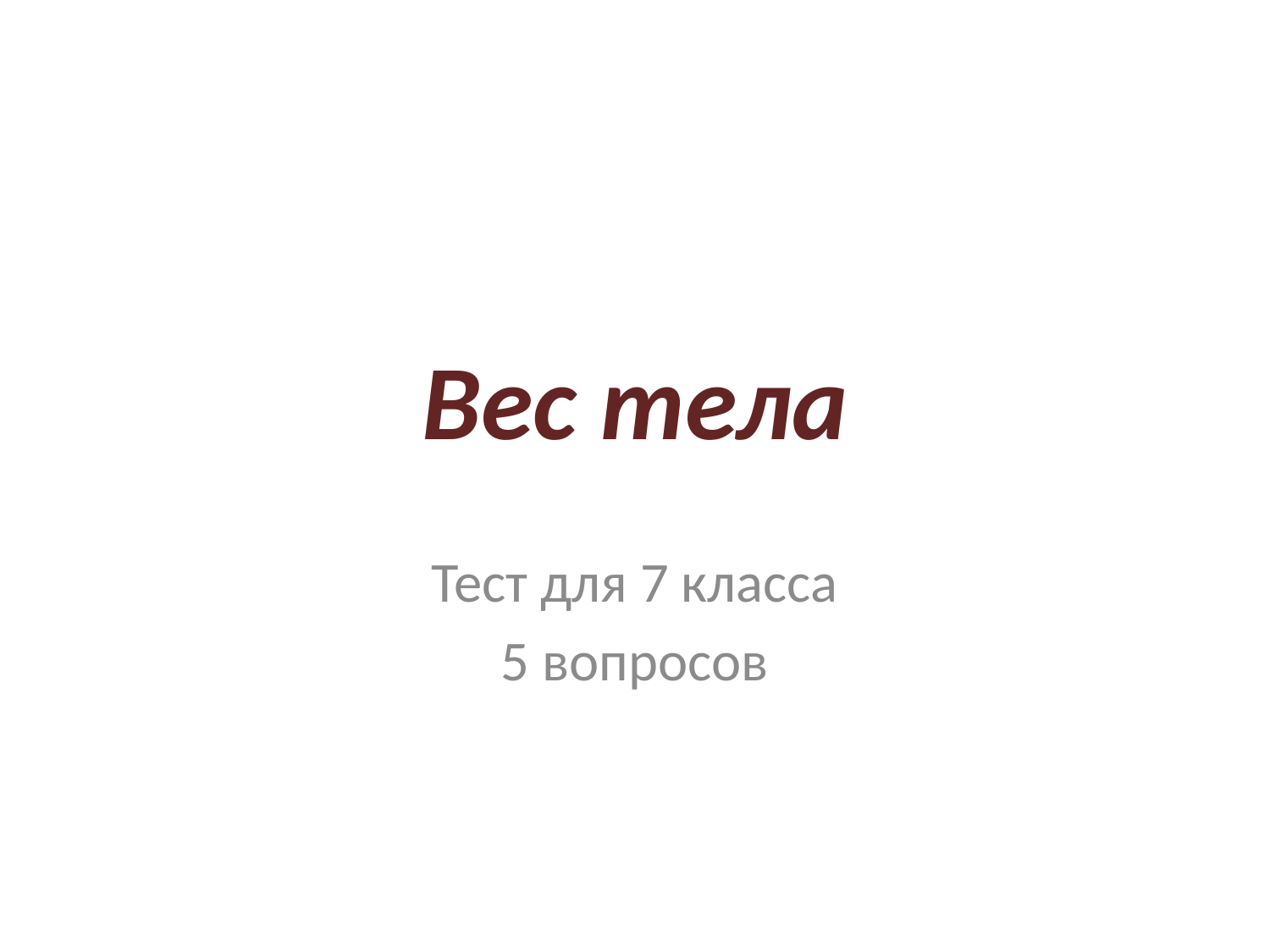

# Вес тела
Тест для 7 класса
5 вопросов